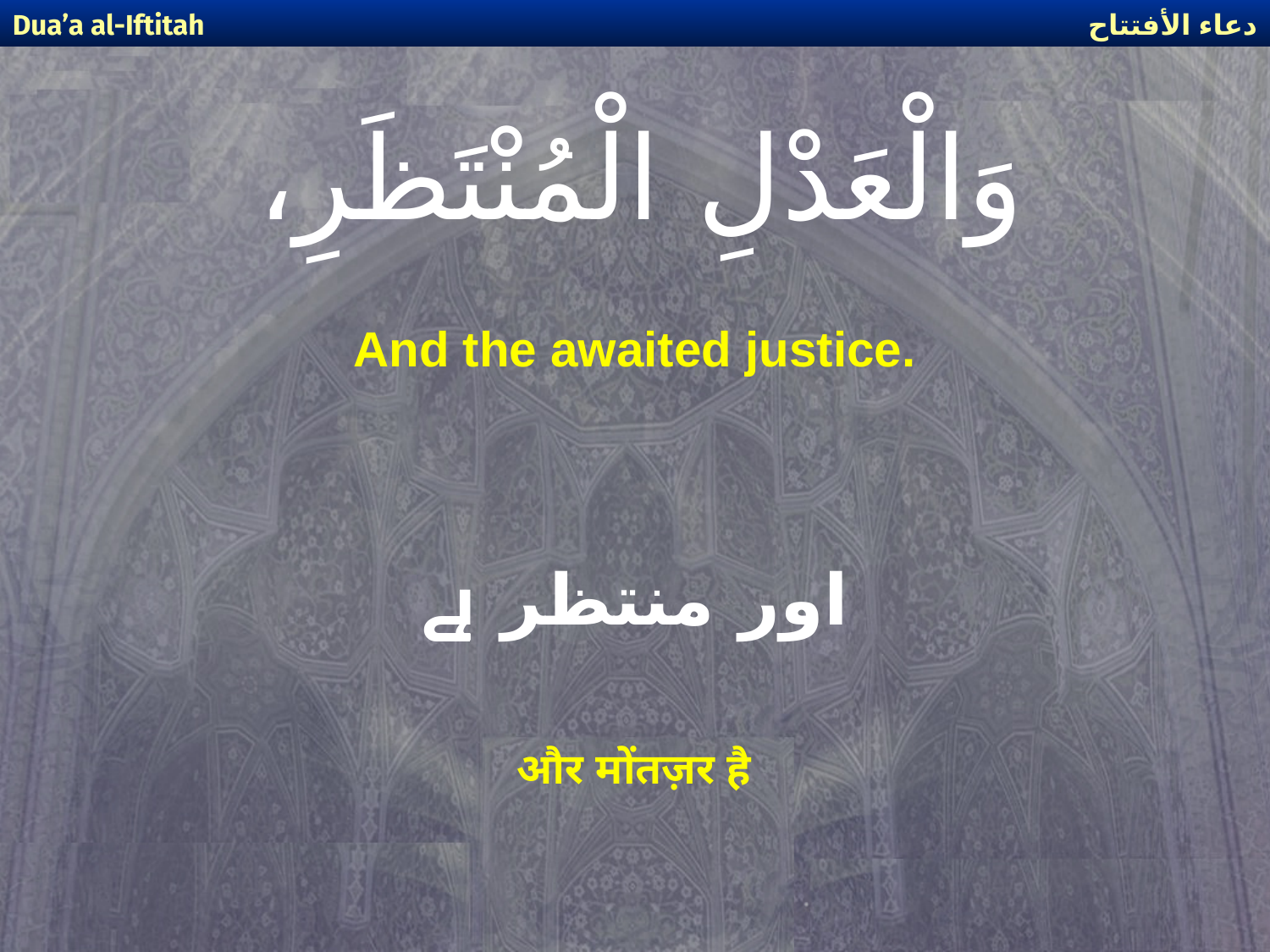

دعاء الأفتتاح
Dua’a al-Iftitah
# وَالْعَدْلِ الْمُنْتَظَرِ،
And the awaited justice.
اور منتظر ہے
और मोंतज़र है